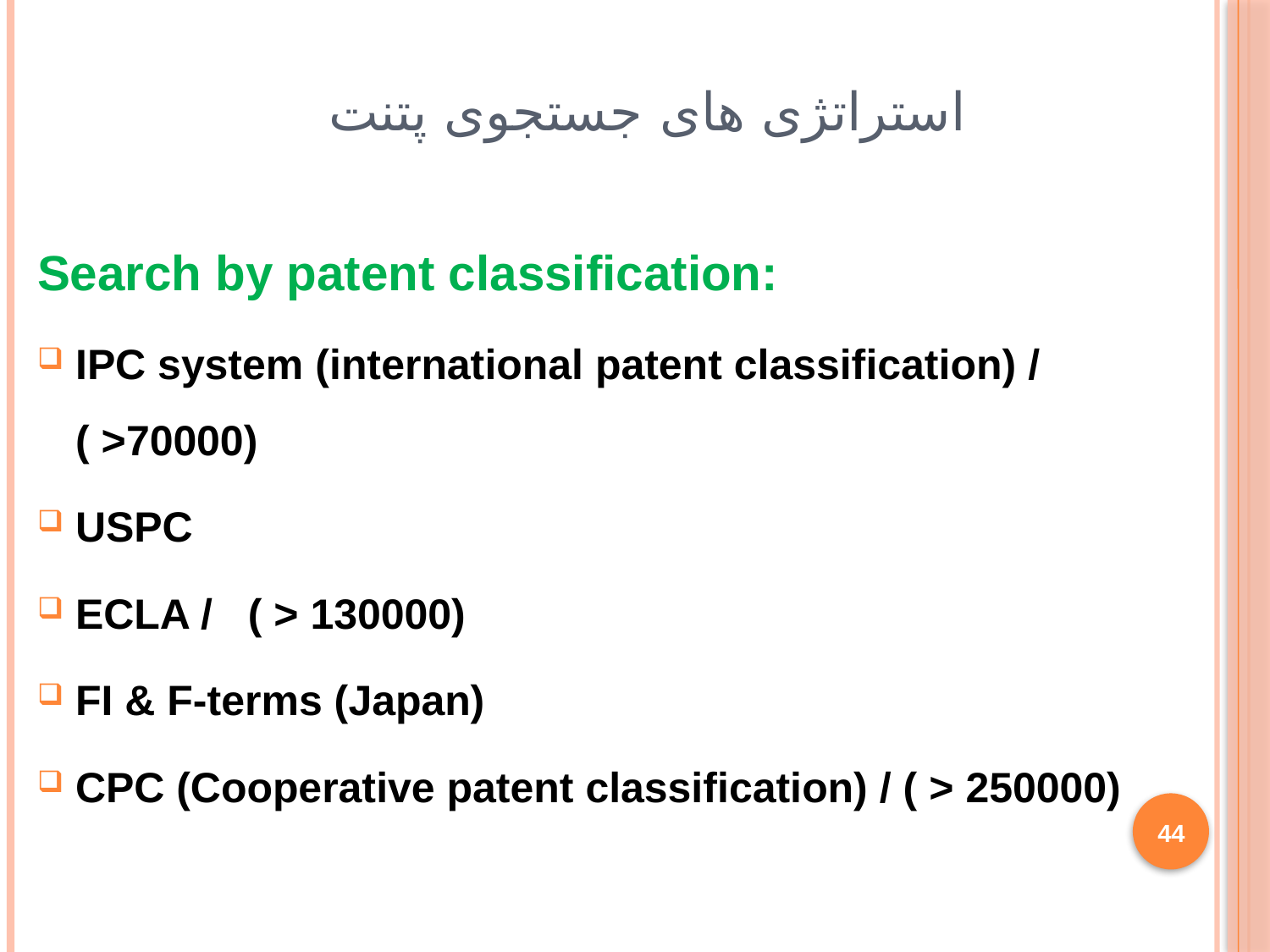

# استراتژی های جستجوی پتنت
Search by patent classification:
IPC system (international patent classification) /   ( >70000)
USPC
ECLA /   ( > 130000)
FI & F-terms (Japan)
CPC (Cooperative patent classification) / ( > 250000)
44